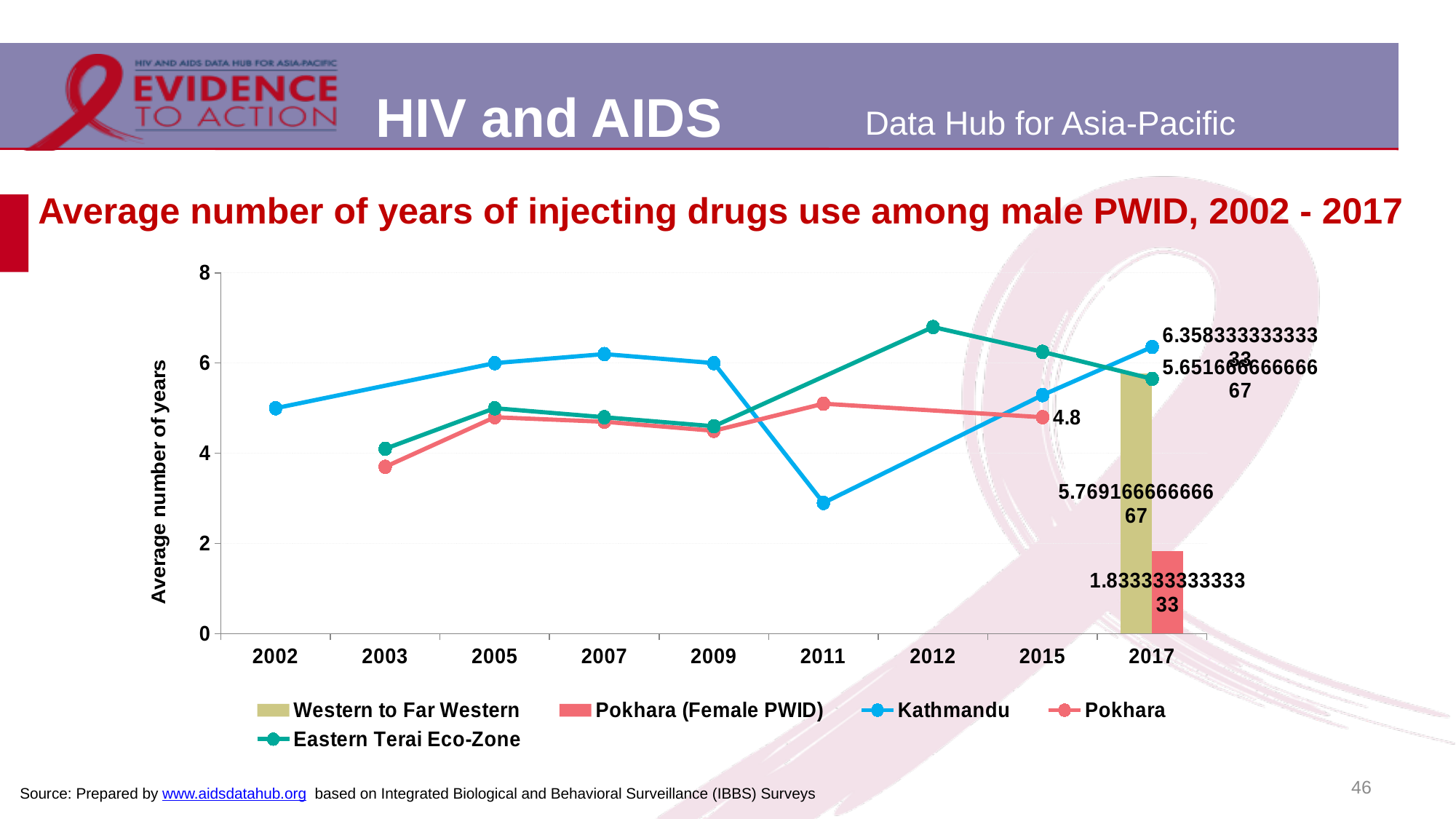

# Average number of years of injecting drugs use among male PWID, 2002 - 2017

### Chart

| Category | Western to Far Western | Pokhara (Female PWID) | Kathmandu | Pokhara | Eastern Terai Eco-Zone |
|---|---|---|---|---|---|
| 2002 | None | None | 5.0 | None | None |
| 2003 | None | None | None | 3.7 | 4.1 |
| 2005 | None | None | 6.0 | 4.8 | 5.0 |
| 2007 | None | None | 6.2 | 4.7 | 4.8 |
| 2009 | None | None | 6.0 | 4.5 | 4.6 |
| 2011 | None | None | 2.9 | 5.1 | None |
| 2012 | None | None | None | None | 6.8 |
| 2015 | None | None | 5.291666666666667 | 4.8 | 6.25 |
| 2017 | 5.769166666666667 | 1.8333333333333333 | 6.358333333333333 | None | 5.651666666666666 |
46
Source: Prepared by www.aidsdatahub.org  based on Integrated Biological and Behavioral Surveillance (IBBS) Surveys